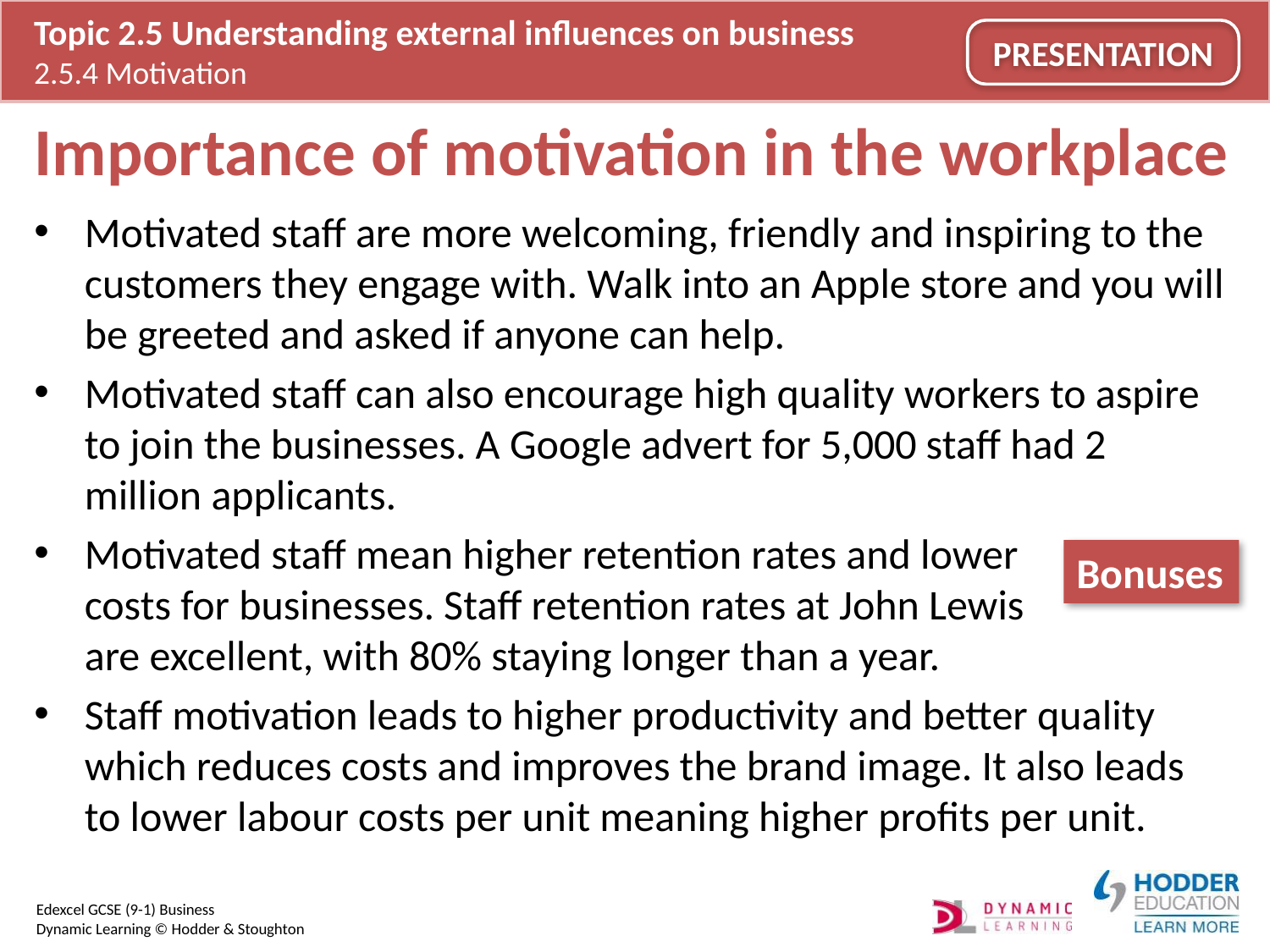

# Importance of motivation in the workplace
Motivated staff are more welcoming, friendly and inspiring to the customers they engage with. Walk into an Apple store and you will be greeted and asked if anyone can help.
Motivated staff can also encourage high quality workers to aspire to join the businesses. A Google advert for 5,000 staff had 2 million applicants.
Motivated staff mean higher retention rates and lower
costs for businesses. Staff retention rates at John Lewis
are excellent, with 80% staying longer than a year.
Staff motivation leads to higher productivity and better quality which reduces costs and improves the brand image. It also leads to lower labour costs per unit meaning higher profits per unit.
Bonuses